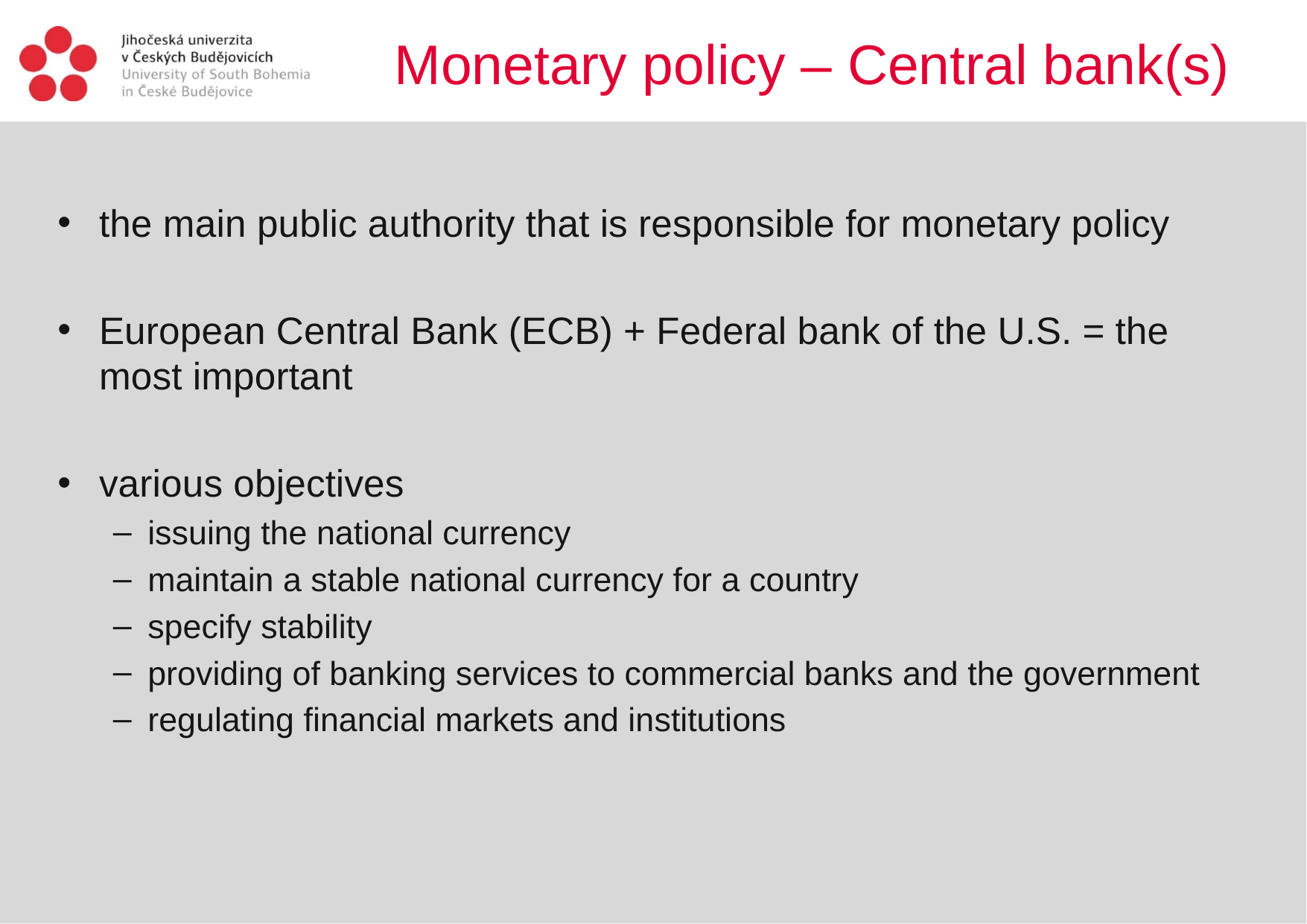

# Monetary policy – Central bank(s)
the main public authority that is responsible for monetary policy

European Central Bank (ECB) + Federal bank of the U.S. = the most important

various objectives
issuing the national currency
maintain a stable national currency for a country
specify stability
providing of banking services to commercial banks and the government
regulating financial markets and institutions